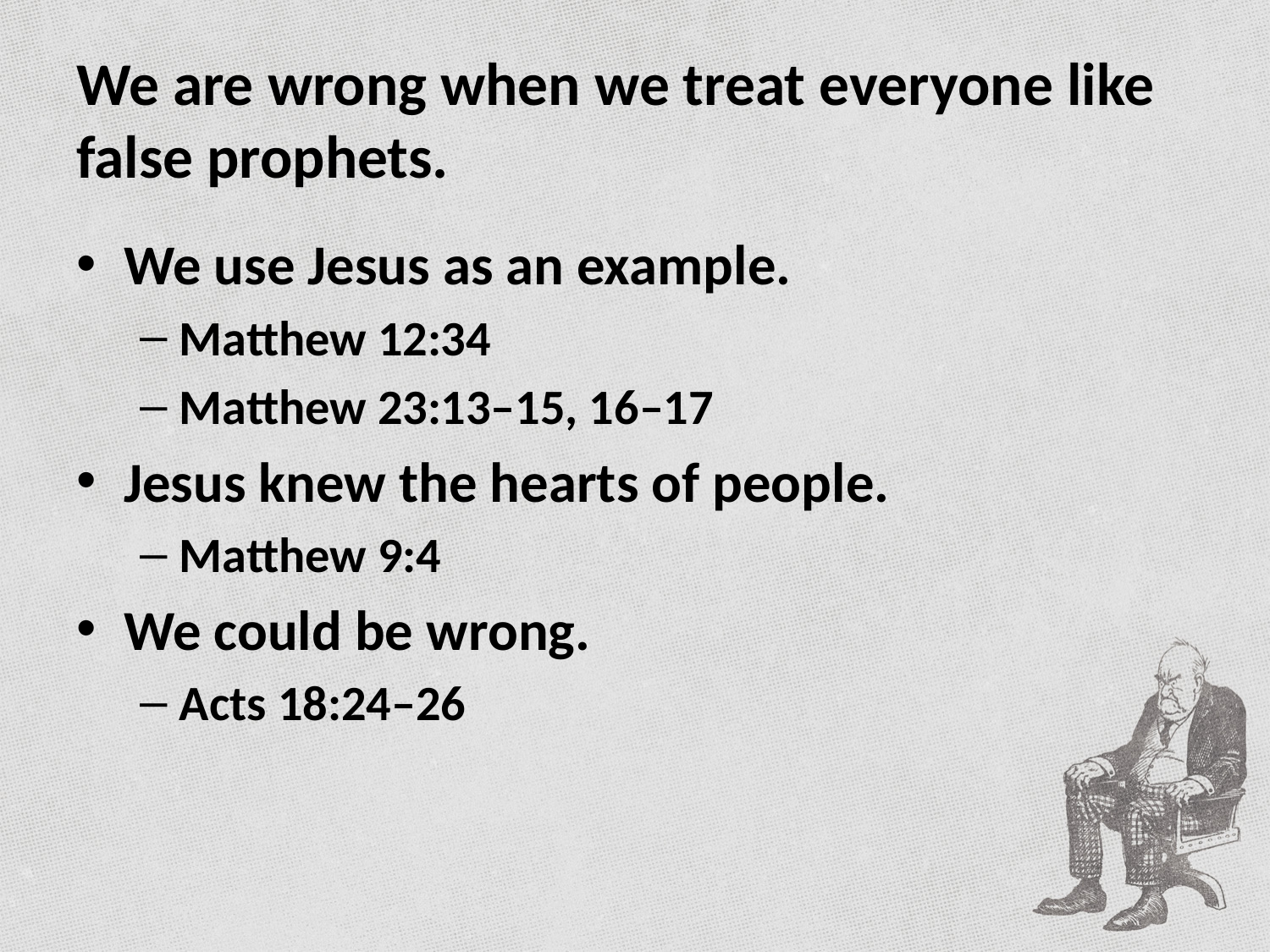

# We are wrong when we treat everyone like false prophets.
We use Jesus as an example.
Matthew 12:34
Matthew 23:13–15, 16–17
Jesus knew the hearts of people.
Matthew 9:4
We could be wrong.
Acts 18:24–26